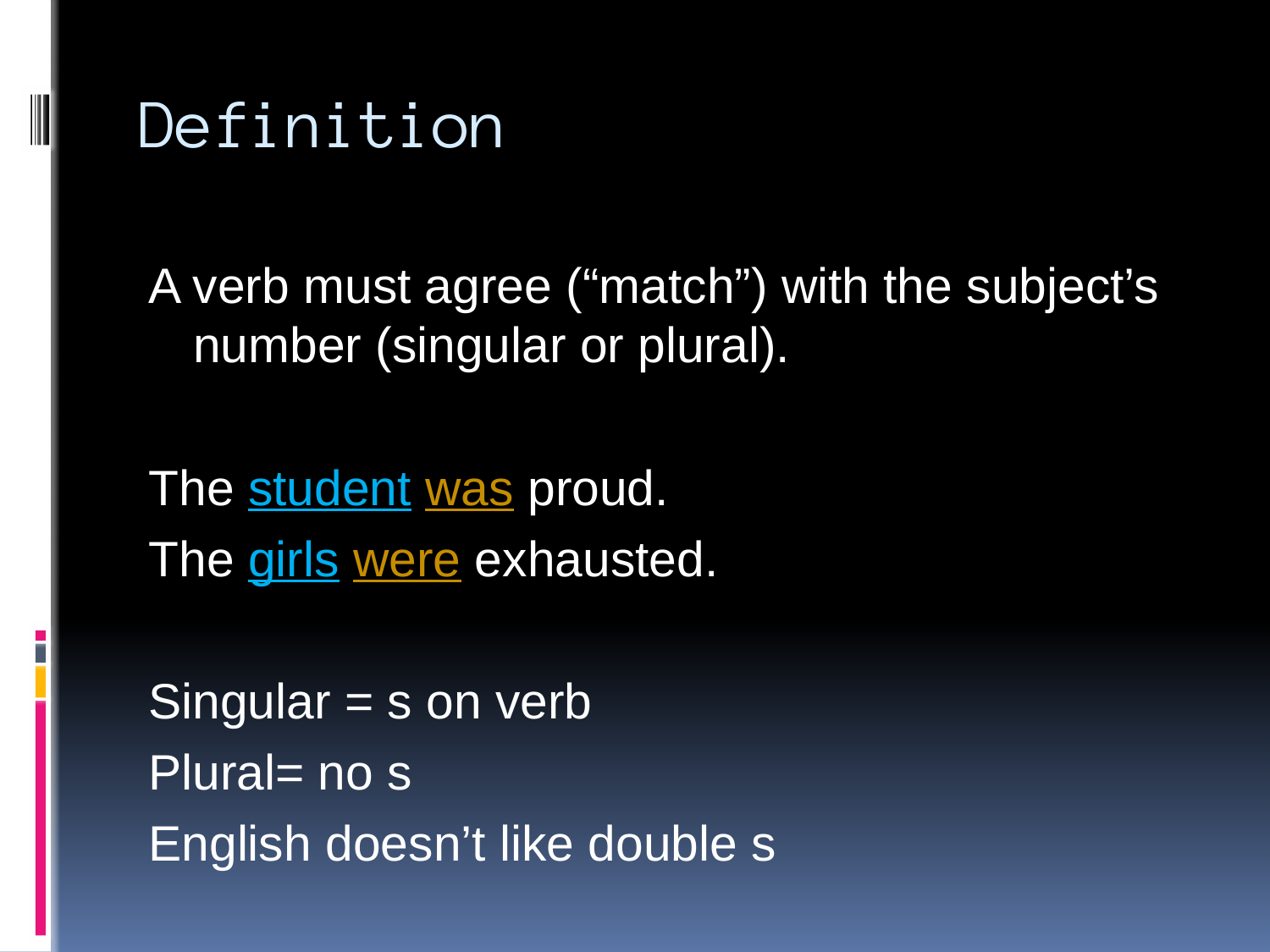

# Definition
A verb must agree (“match”) with the subject’s number (singular or plural).

The student was proud.
The girls were exhausted.

Singular = s on verb
Plural= no s
English doesn’t like double s